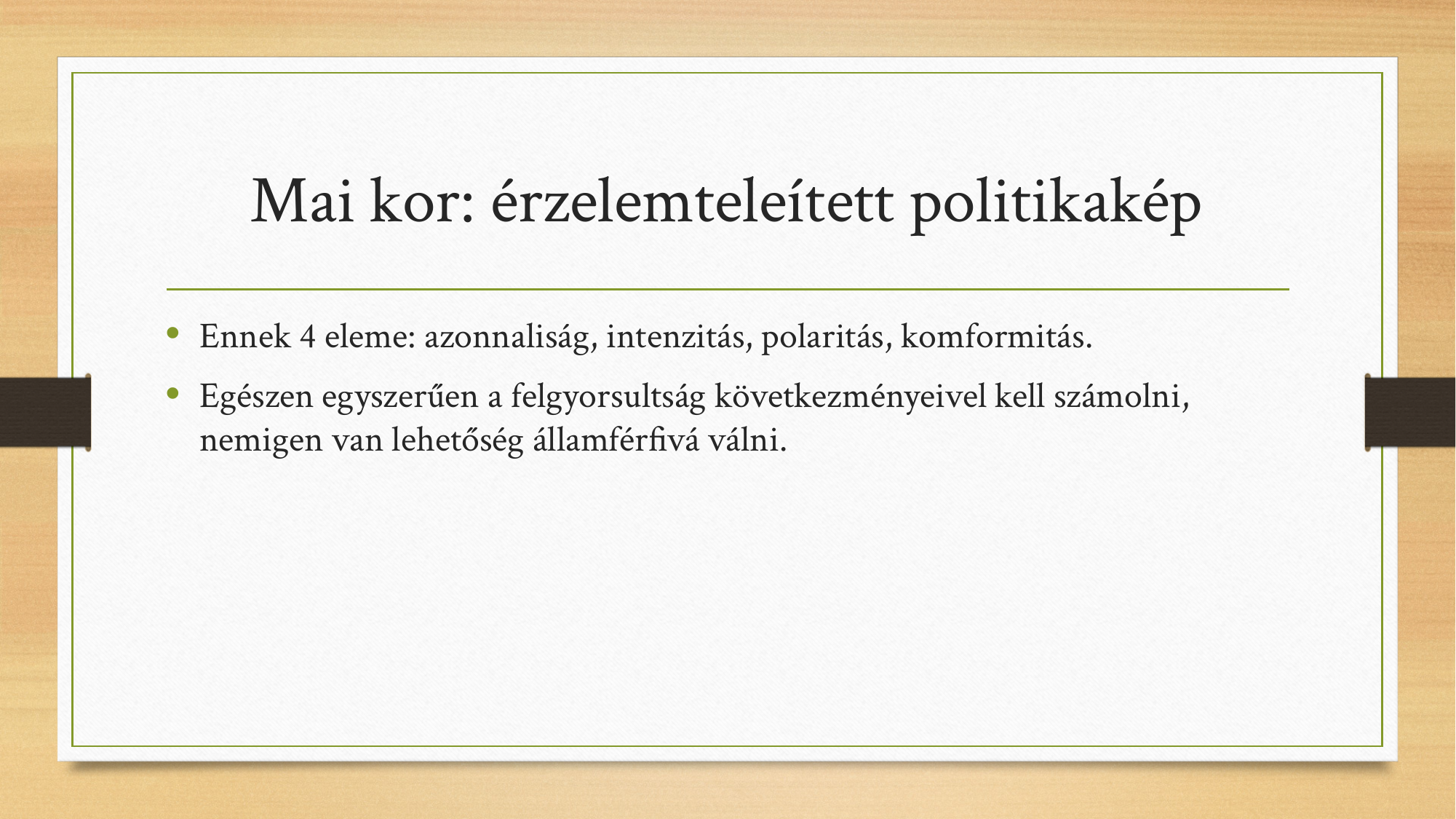

# Mai kor: érzelemteleített politikakép
Ennek 4 eleme: azonnaliság, intenzitás, polaritás, komformitás.
Egészen egyszerűen a felgyorsultság következményeivel kell számolni, nemigen van lehetőség államférfivá válni.